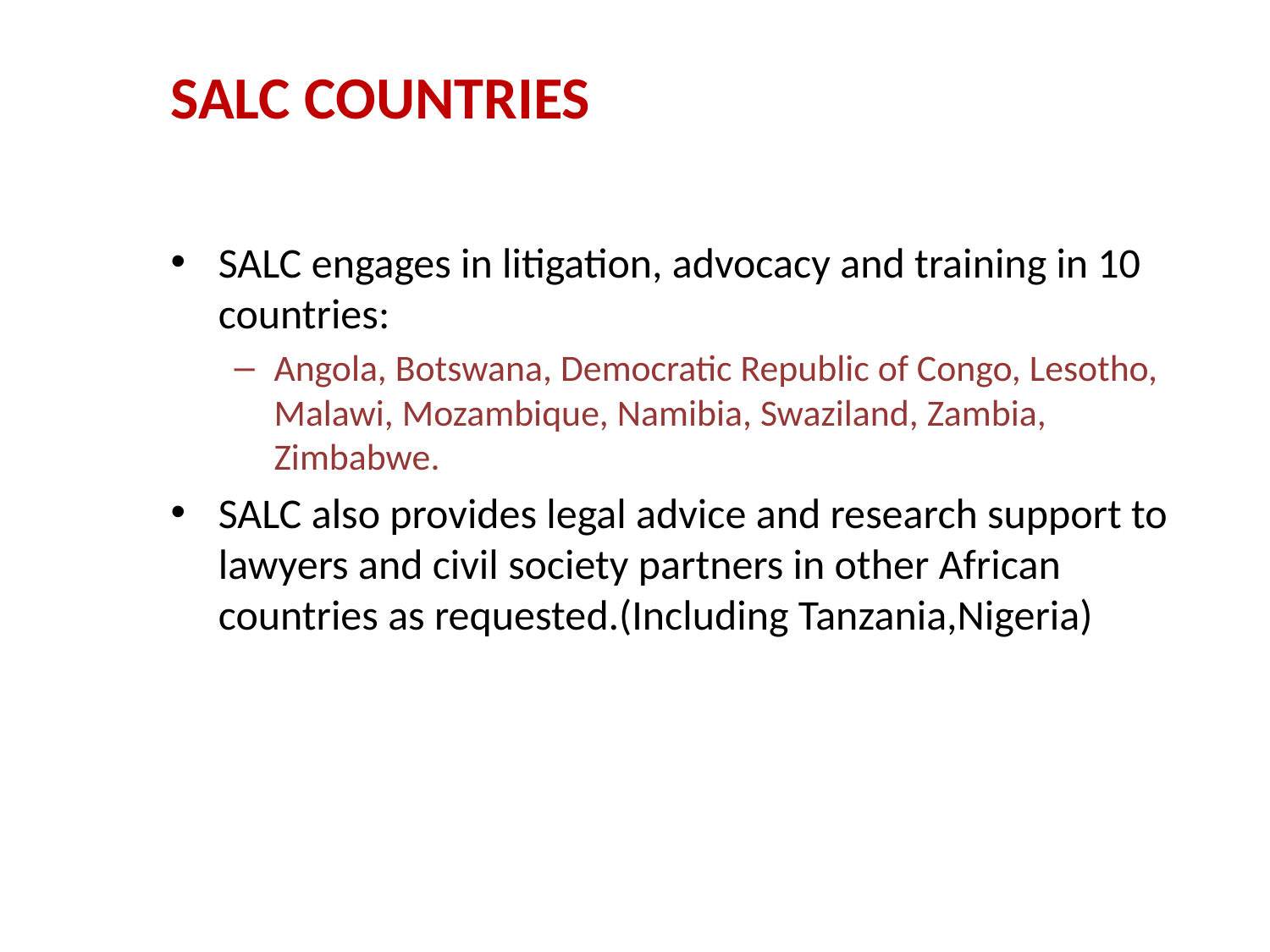

# SALC COUNTRIES
SALC engages in litigation, advocacy and training in 10 countries:
Angola, Botswana, Democratic Republic of Congo, Lesotho, Malawi, Mozambique, Namibia, Swaziland, Zambia, Zimbabwe.
SALC also provides legal advice and research support to lawyers and civil society partners in other African countries as requested.(Including Tanzania,Nigeria)